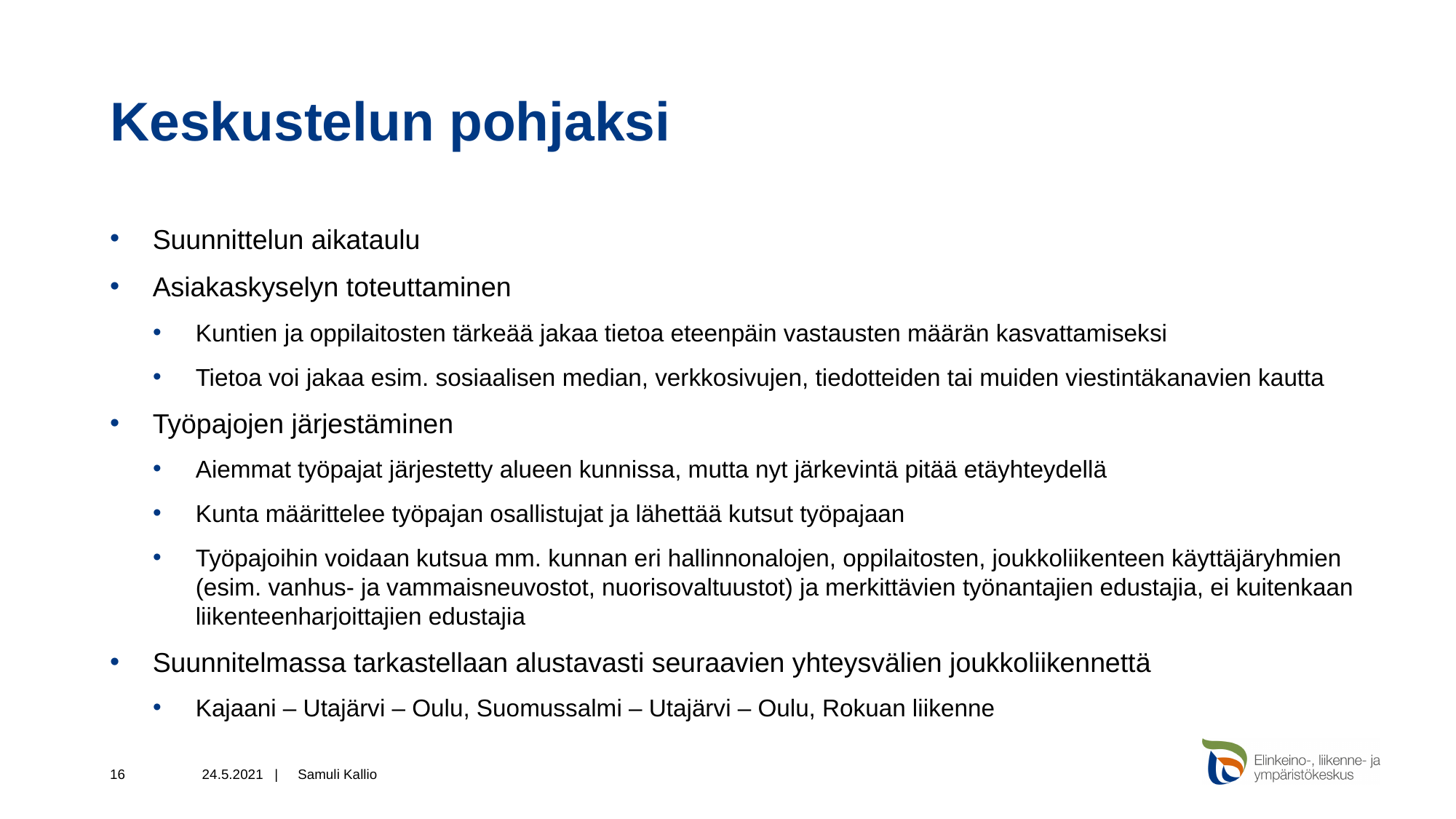

# Keskustelun pohjaksi
Suunnittelun aikataulu
Asiakaskyselyn toteuttaminen
Kuntien ja oppilaitosten tärkeää jakaa tietoa eteenpäin vastausten määrän kasvattamiseksi
Tietoa voi jakaa esim. sosiaalisen median, verkkosivujen, tiedotteiden tai muiden viestintäkanavien kautta
Työpajojen järjestäminen
Aiemmat työpajat järjestetty alueen kunnissa, mutta nyt järkevintä pitää etäyhteydellä
Kunta määrittelee työpajan osallistujat ja lähettää kutsut työpajaan
Työpajoihin voidaan kutsua mm. kunnan eri hallinnonalojen, oppilaitosten, joukkoliikenteen käyttäjäryhmien (esim. vanhus- ja vammaisneuvostot, nuorisovaltuustot) ja merkittävien työnantajien edustajia, ei kuitenkaan liikenteenharjoittajien edustajia
Suunnitelmassa tarkastellaan alustavasti seuraavien yhteysvälien joukkoliikennettä
Kajaani – Utajärvi – Oulu, Suomussalmi – Utajärvi – Oulu, Rokuan liikenne
16
24.5.2021   |
Samuli Kallio